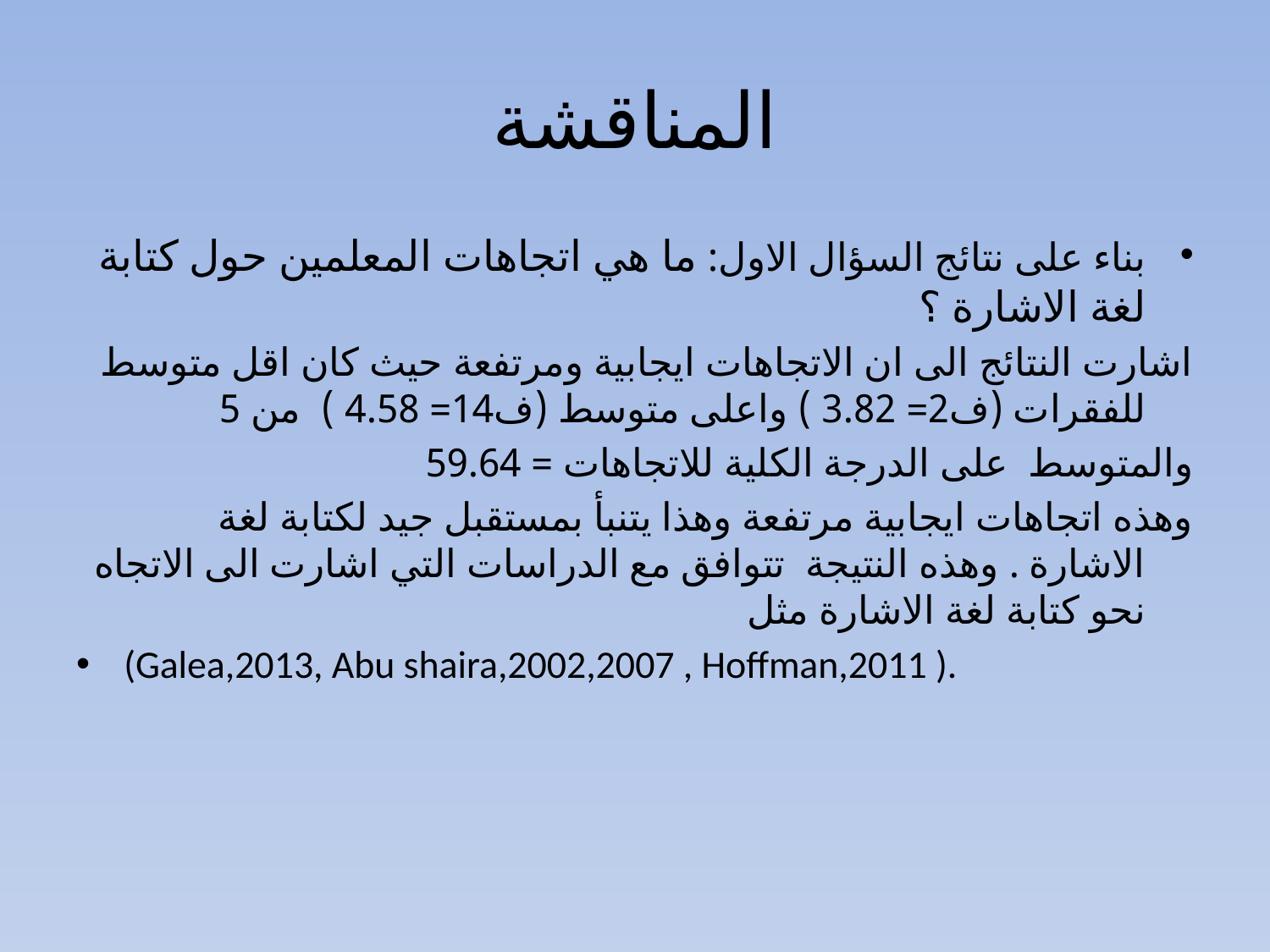

# المناقشة
بناء على نتائج السؤال الاول: ما هي اتجاهات المعلمين حول كتابة لغة الاشارة ؟
اشارت النتائج الى ان الاتجاهات ايجابية ومرتفعة حيث كان اقل متوسط للفقرات (ف2= 3.82 ) واعلى متوسط (ف14= 4.58 )  من 5
والمتوسط  على الدرجة الكلية للاتجاهات = 59.64
وهذه اتجاهات ايجابية مرتفعة وهذا يتنبأ بمستقبل جيد لكتابة لغة الاشارة . وهذه النتيجة  تتوافق مع الدراسات التي اشارت الى الاتجاه نحو كتابة لغة الاشارة مثل
(Galea,2013, Abu shaira,2002,2007 , Hoffman,2011 ).